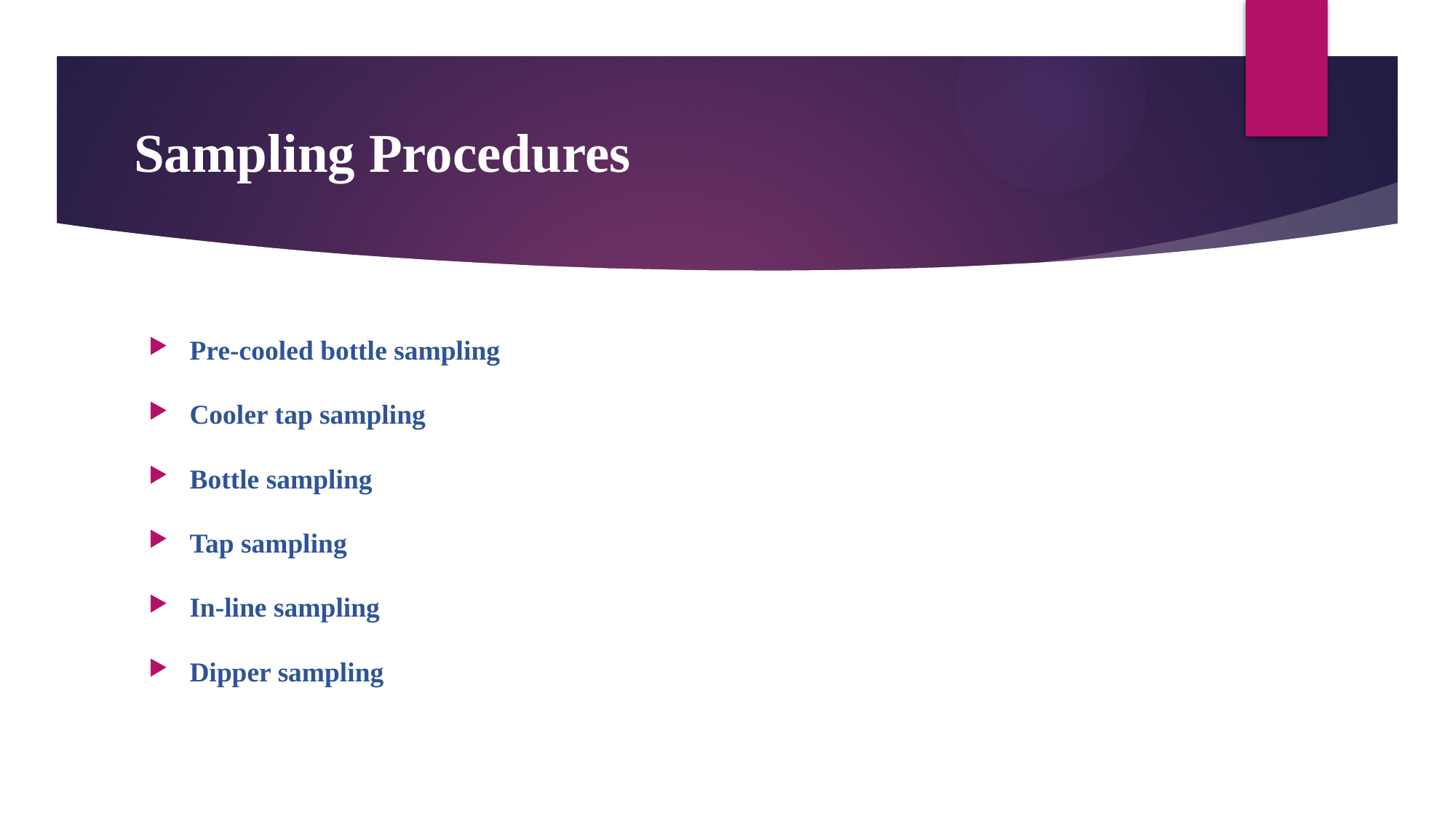

# Sampling Procedures
Pre-cooled bottle sampling
Cooler tap sampling
Bottle sampling
Tap sampling
In-line sampling
Dipper sampling